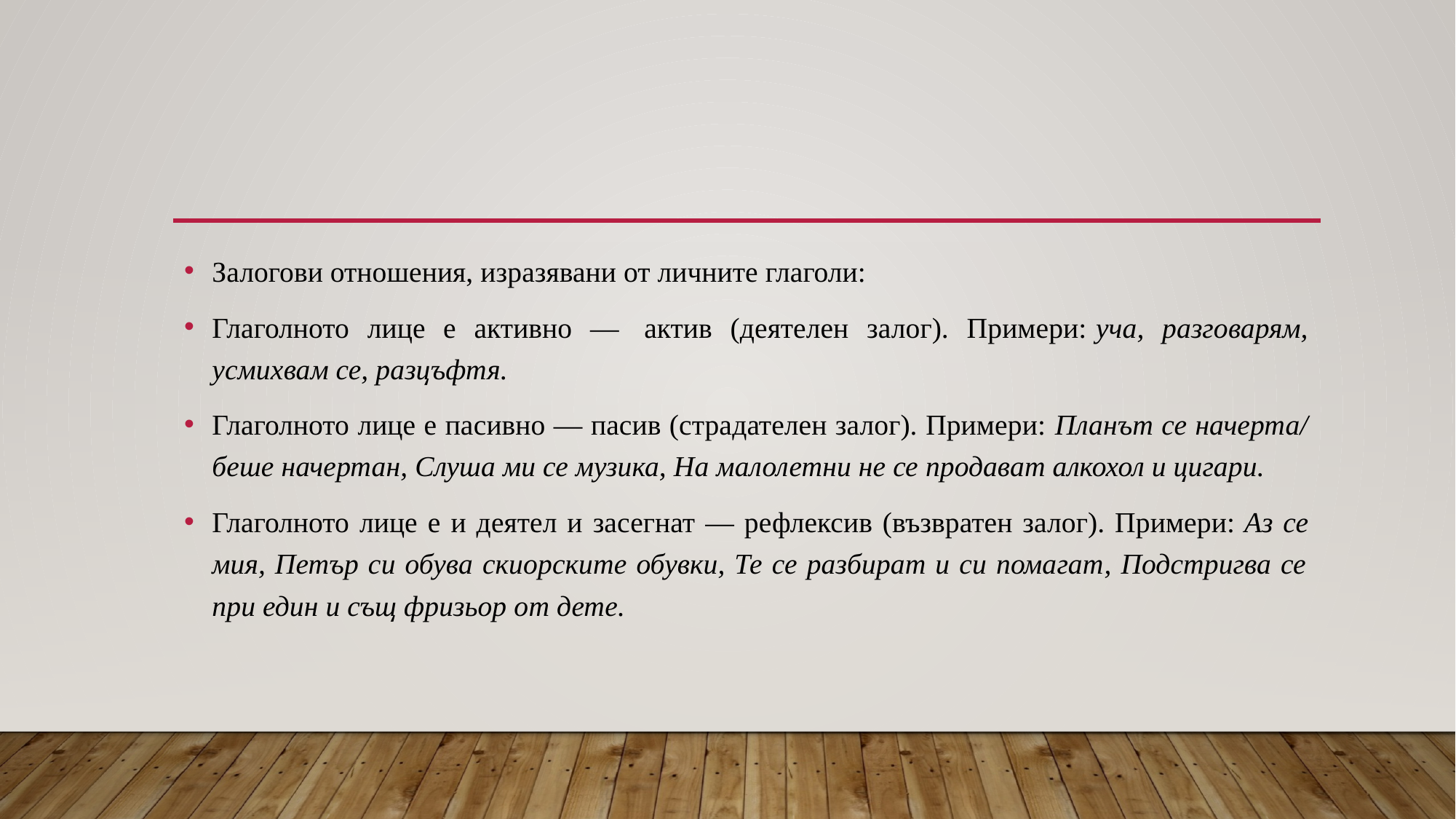

#
Залогови отношения, изразявани от личните глаголи:
Глаголното лице е активно —  актив (деятелен залог). Примери: уча, разговарям, усмихвам се, разцъфтя.
Глаголното лице е пасивно — пасив (страдателен залог). Примери: Планът се начерта/ беше начертан, Слуша ми се музика, На малолетни не се продават алкохол и цигари.
Глаголното лице е и деятел и засегнат — рефлексив (възвратен залог). Примери: Аз се мия, Петър си обува скиорските обувки, Те се разбират и си помагат, Подстригва се при един и същ фризьор от дете.